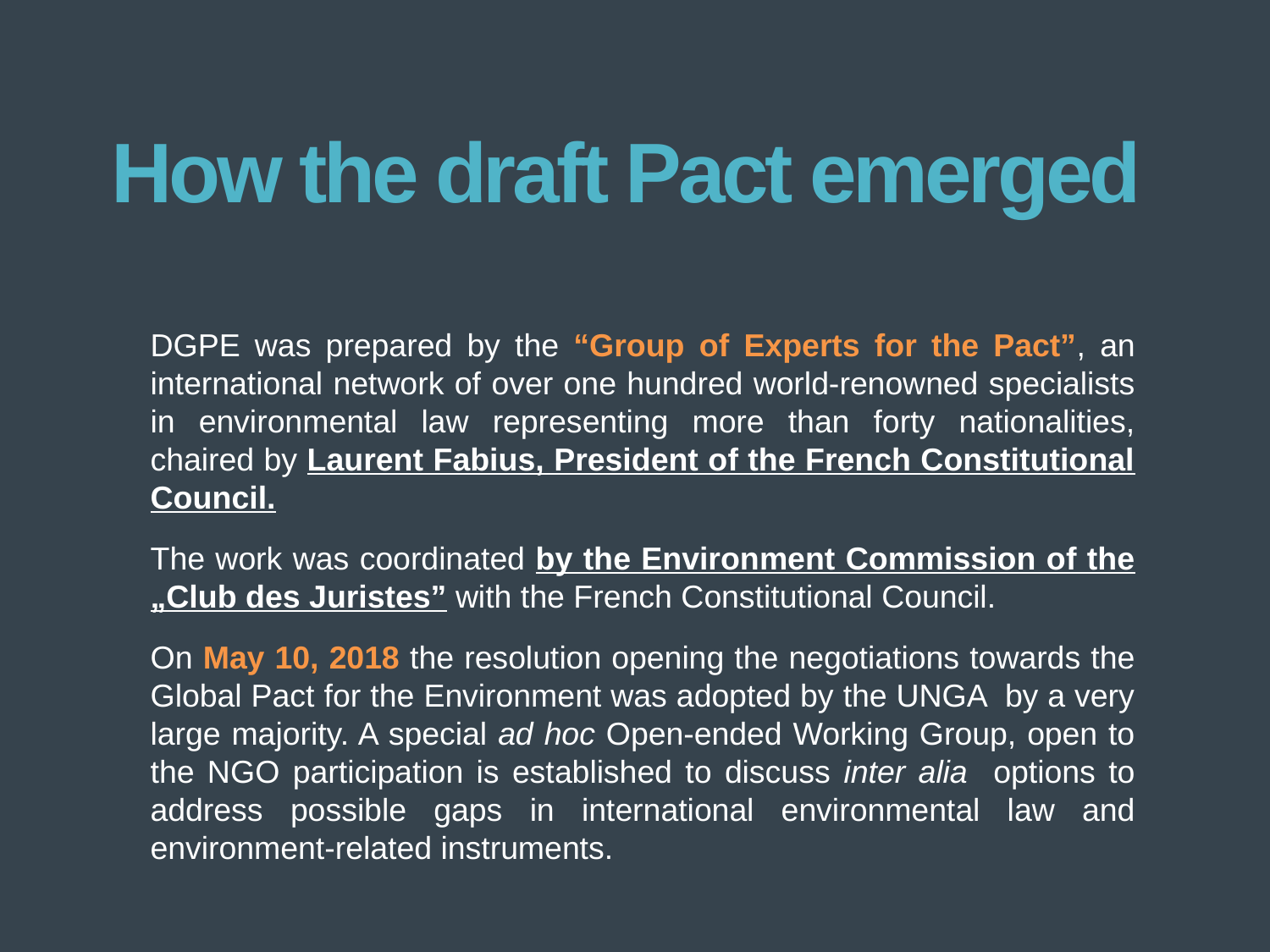

# How the draft Pact emerged

DGPE was prepared by the “Group of Experts for the Pact”, an international network of over one hundred world-renowned specialists in environmental law representing more than forty nationalities, chaired by Laurent Fabius, President of the French Constitutional Council.
The work was coordinated by the Environment Commission of the „Club des Juristes” with the French Constitutional Council.
On May 10, 2018 the resolution opening the negotiations towards the Global Pact for the Environment was adopted by the UNGA  by a very large majority. A special ad hoc Open-ended Working Group, open to the NGO participation is established to discuss inter alia  options to address possible gaps in international environmental law and environment-related instruments.